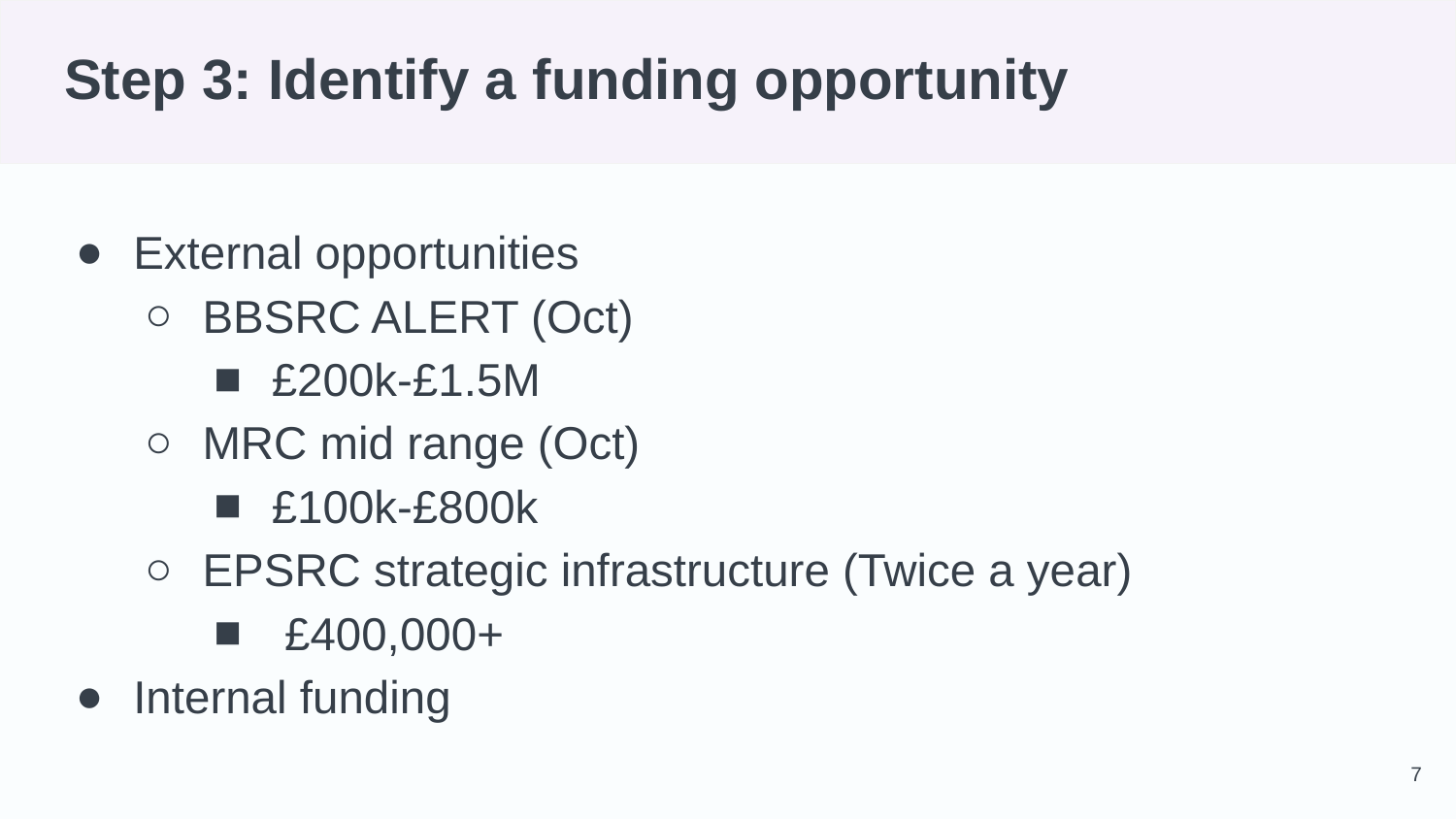

# Step 3: Identify a funding opportunity
External opportunities
BBSRC ALERT (Oct)
£200k-£1.5M
MRC mid range (Oct)
£100k-£800k
EPSRC strategic infrastructure (Twice a year)
 £400,000+
Internal funding
7